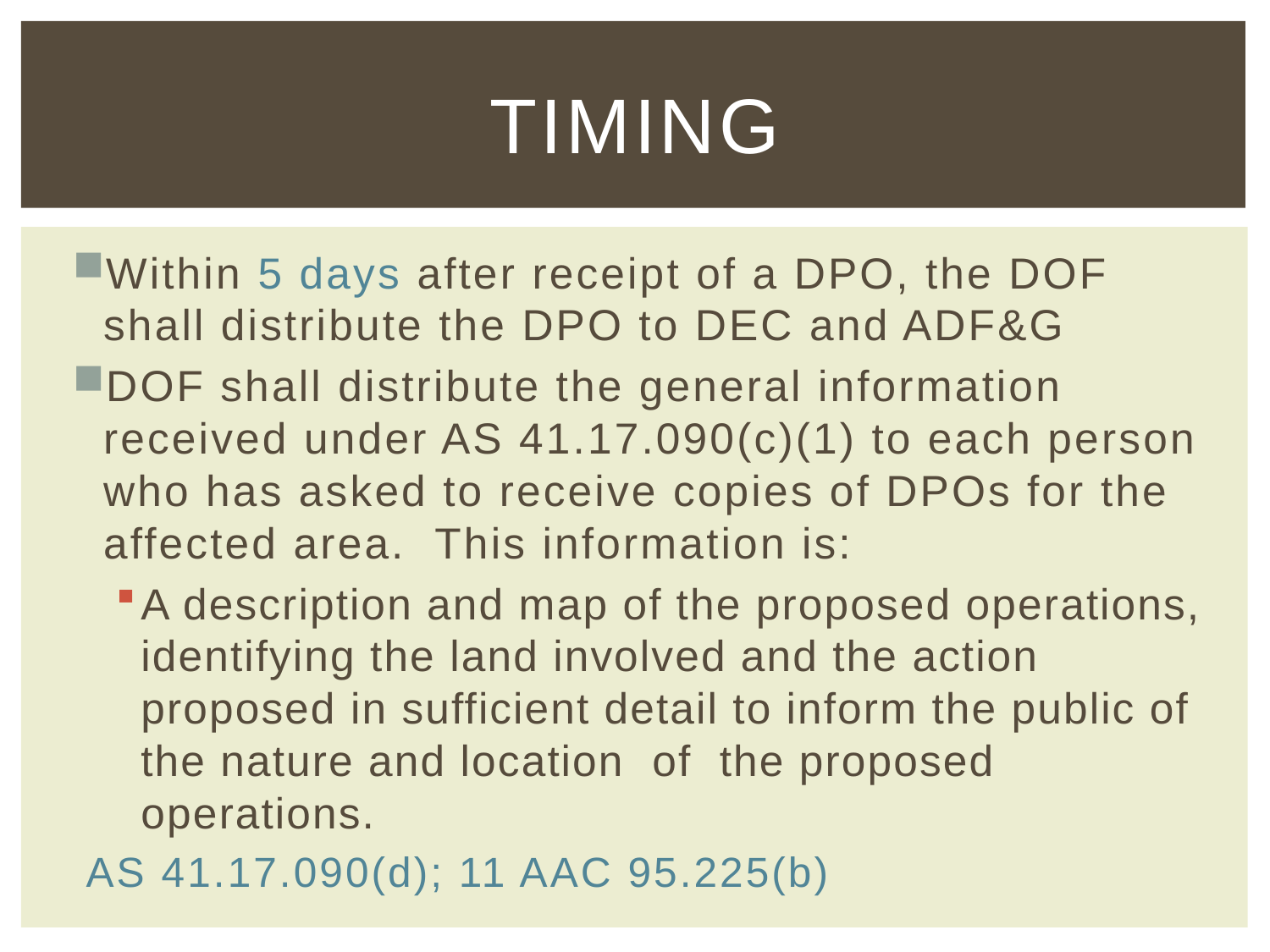

# TIMING
Within 5 days after receipt of a DPO, the DOF shall distribute the DPO to DEC and ADF&G
DOF shall distribute the general information received under AS 41.17.090(c)(1) to each person who has asked to receive copies of DPOs for the affected area.  This information is:
A description and map of the proposed operations, identifying the land involved and the action proposed in sufficient detail to inform the public of the nature and location  of  the proposed operations.
			 AS 41.17.090(d); 11 AAC 95.225(b)